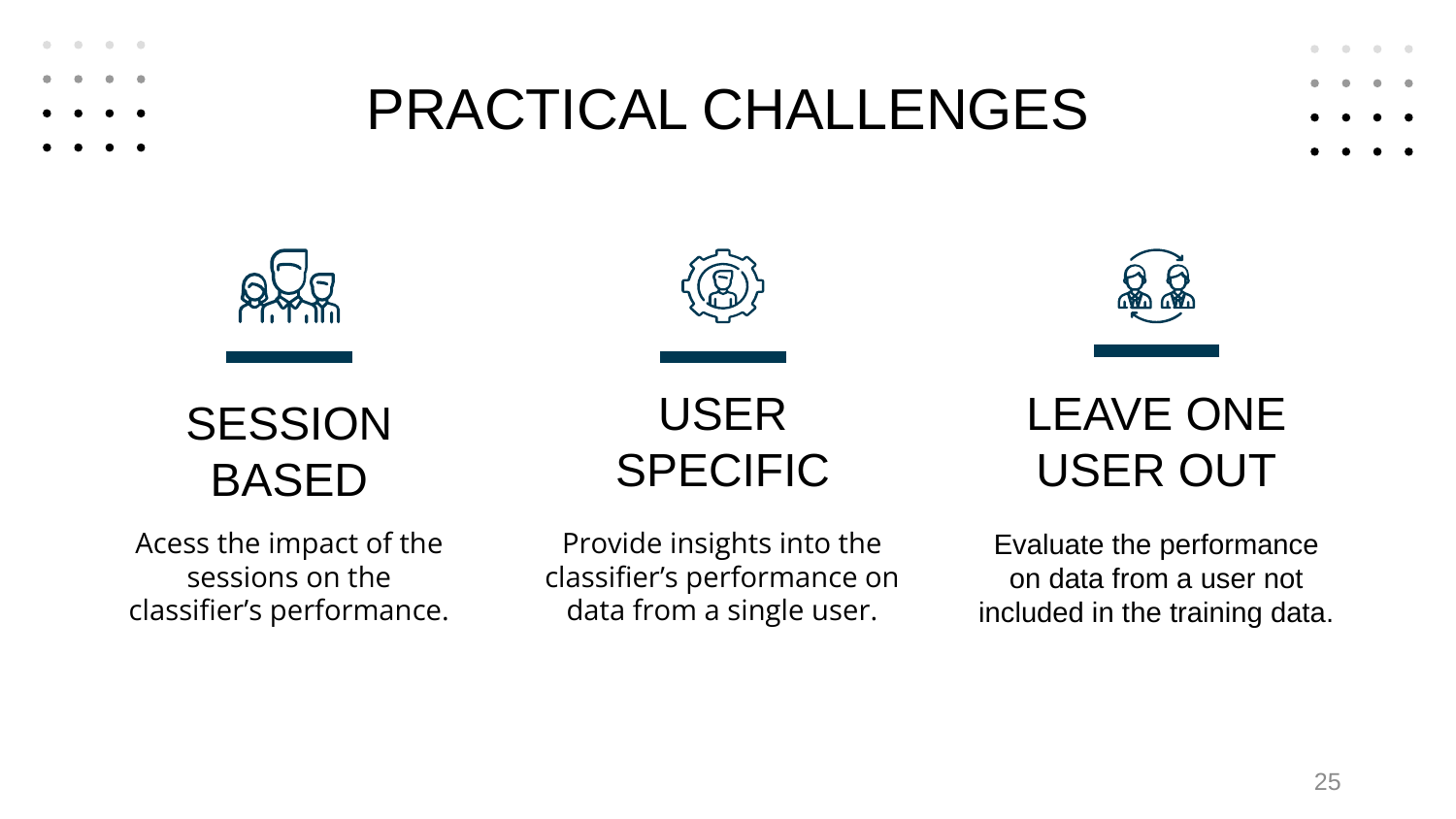

# PRACTICAL CHALLENGES

LEAVE ONE
USER OUT
SESSION
BASED
USER
SPECIFIC
Acess the impact of the sessions on the classifier’s performance.
Provide insights into the classifier’s performance on data from a single user.
Evaluate the performance on data from a user not included in the training data.
25